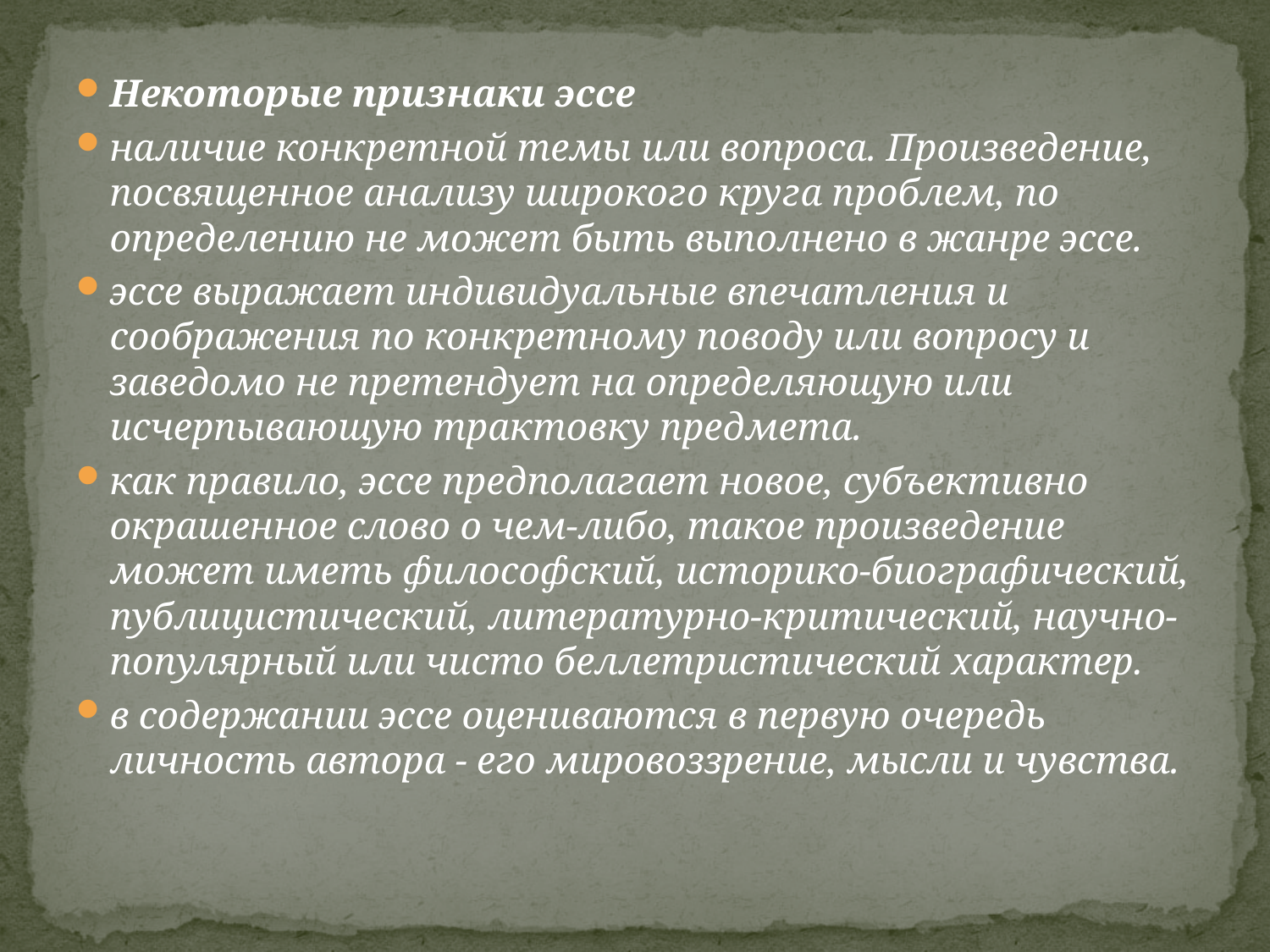

#
Некоторые признаки эссе
наличие конкретной темы или вопроса. Произведение, посвященное анализу широкого круга проблем, по определению не может быть выполнено в жанре эссе.
эссе выражает индивидуальные впечатления и соображения по конкретному поводу или вопросу и заведомо не претендует на определяющую или исчерпывающую трактовку предмета.
как правило, эссе предполагает новое, субъективно окрашенное слово о чем-либо, такое произведение может иметь философский, историко-биографический, публицистический, литературно-критический, научно-популярный или чисто беллетристический характер.
в содержании эссе оцениваются в первую очередь личность автора - его мировоззрение, мысли и чувства.